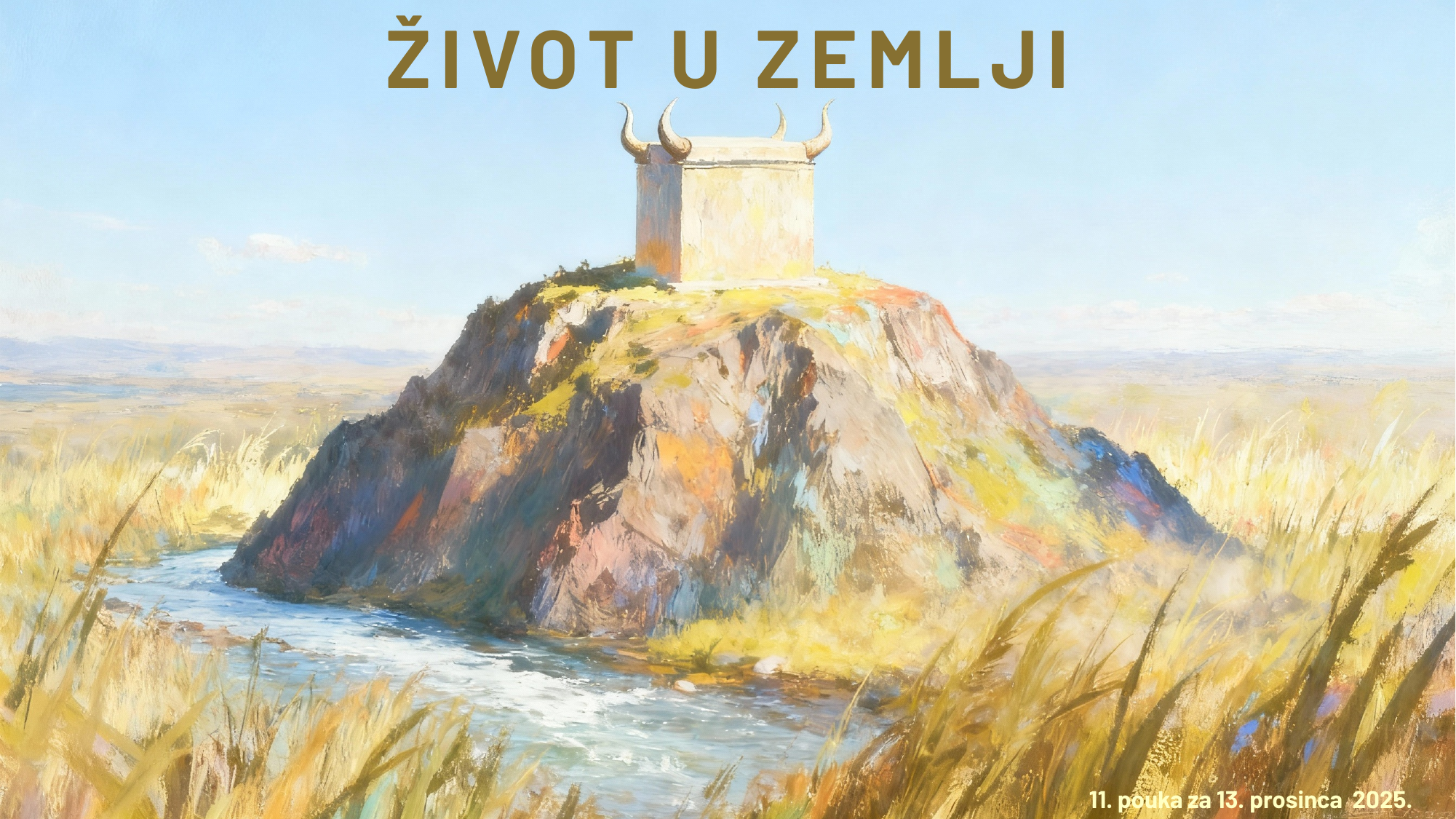

ŽIVOT U ZEMLJI
11. pouka za 13. prosinca  2025.